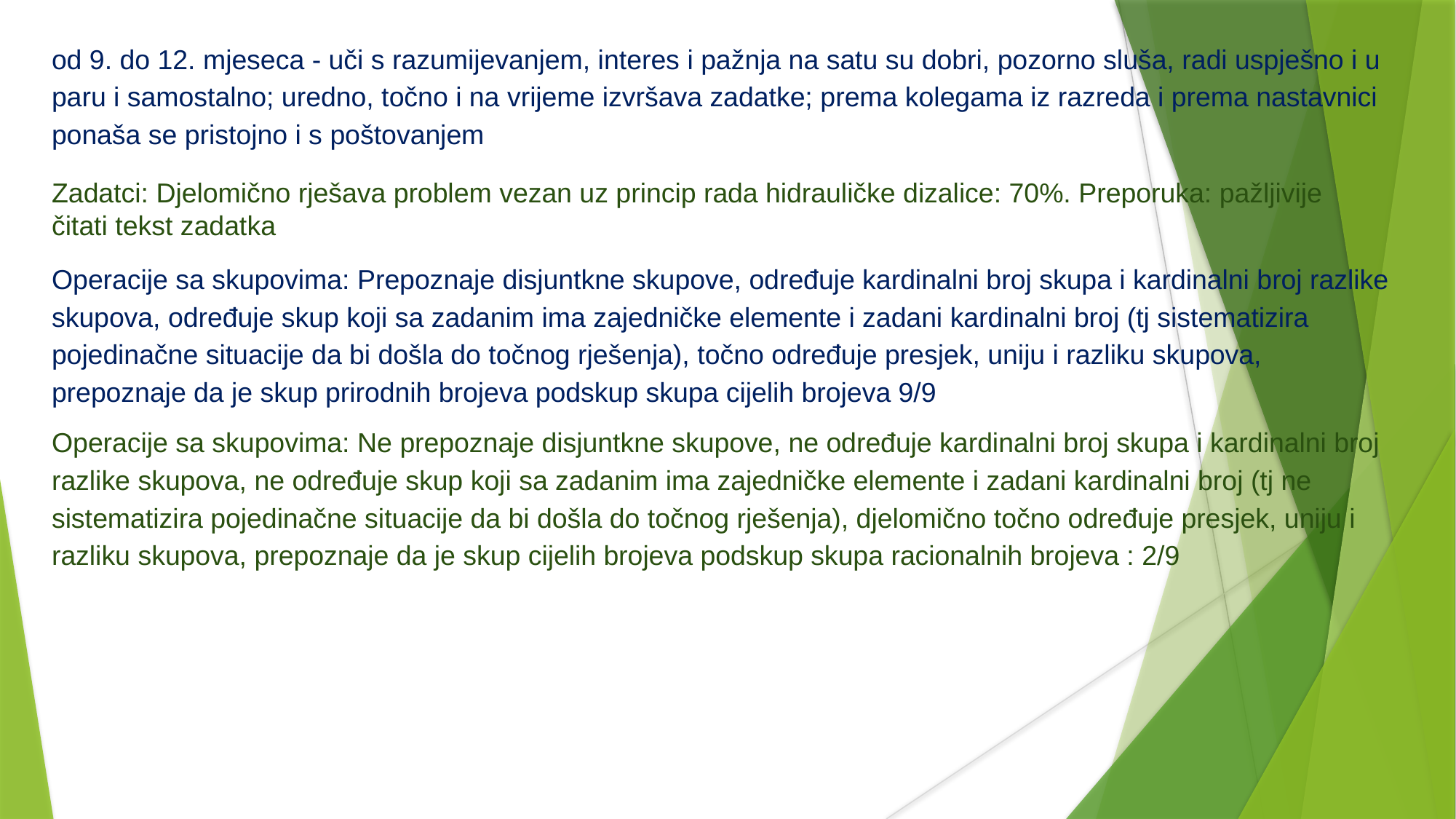

od 9. do 12. mjeseca - uči s razumijevanjem, interes i pažnja na satu su dobri, pozorno sluša, radi uspješno i u paru i samostalno; uredno, točno i na vrijeme izvršava zadatke; prema kolegama iz razreda i prema nastavnici ponaša se pristojno i s poštovanjem
Zadatci: Djelomično rješava problem vezan uz princip rada hidrauličke dizalice: 70%. Preporuka: pažljivije čitati tekst zadatka
Operacije sa skupovima: Prepoznaje disjuntkne skupove, određuje kardinalni broj skupa i kardinalni broj razlike skupova, određuje skup koji sa zadanim ima zajedničke elemente i zadani kardinalni broj (tj sistematizira pojedinačne situacije da bi došla do točnog rješenja), točno određuje presjek, uniju i razliku skupova, prepoznaje da je skup prirodnih brojeva podskup skupa cijelih brojeva 9/9
Operacije sa skupovima: Ne prepoznaje disjuntkne skupove, ne određuje kardinalni broj skupa i kardinalni broj razlike skupova, ne određuje skup koji sa zadanim ima zajedničke elemente i zadani kardinalni broj (tj ne sistematizira pojedinačne situacije da bi došla do točnog rješenja), djelomično točno određuje presjek, uniju i razliku skupova, prepoznaje da je skup cijelih brojeva podskup skupa racionalnih brojeva : 2/9